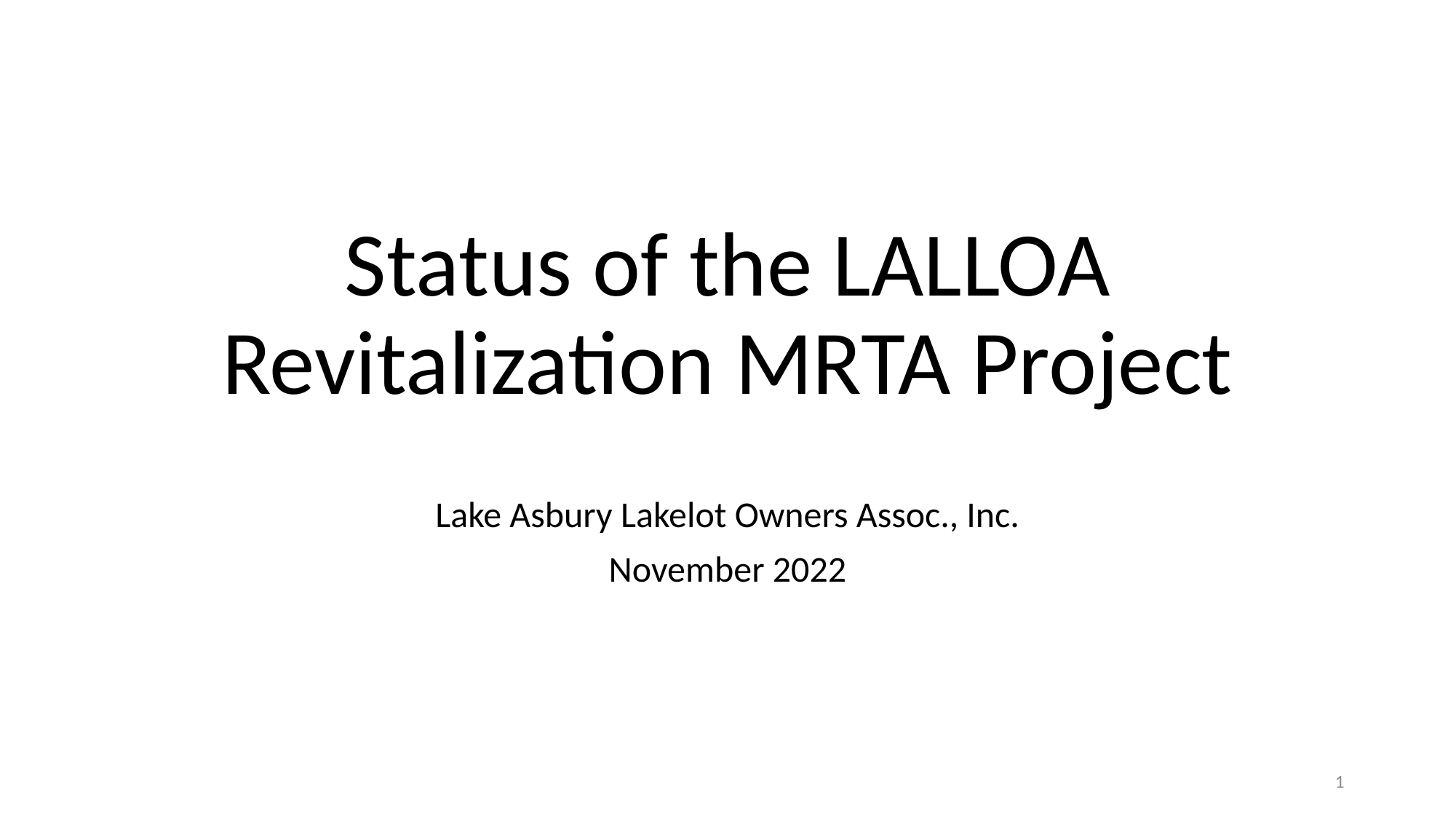

# Status of the LALLOA Revitalization MRTA Project

Lake Asbury Lakelot Owners Assoc., Inc.
November 2022
1